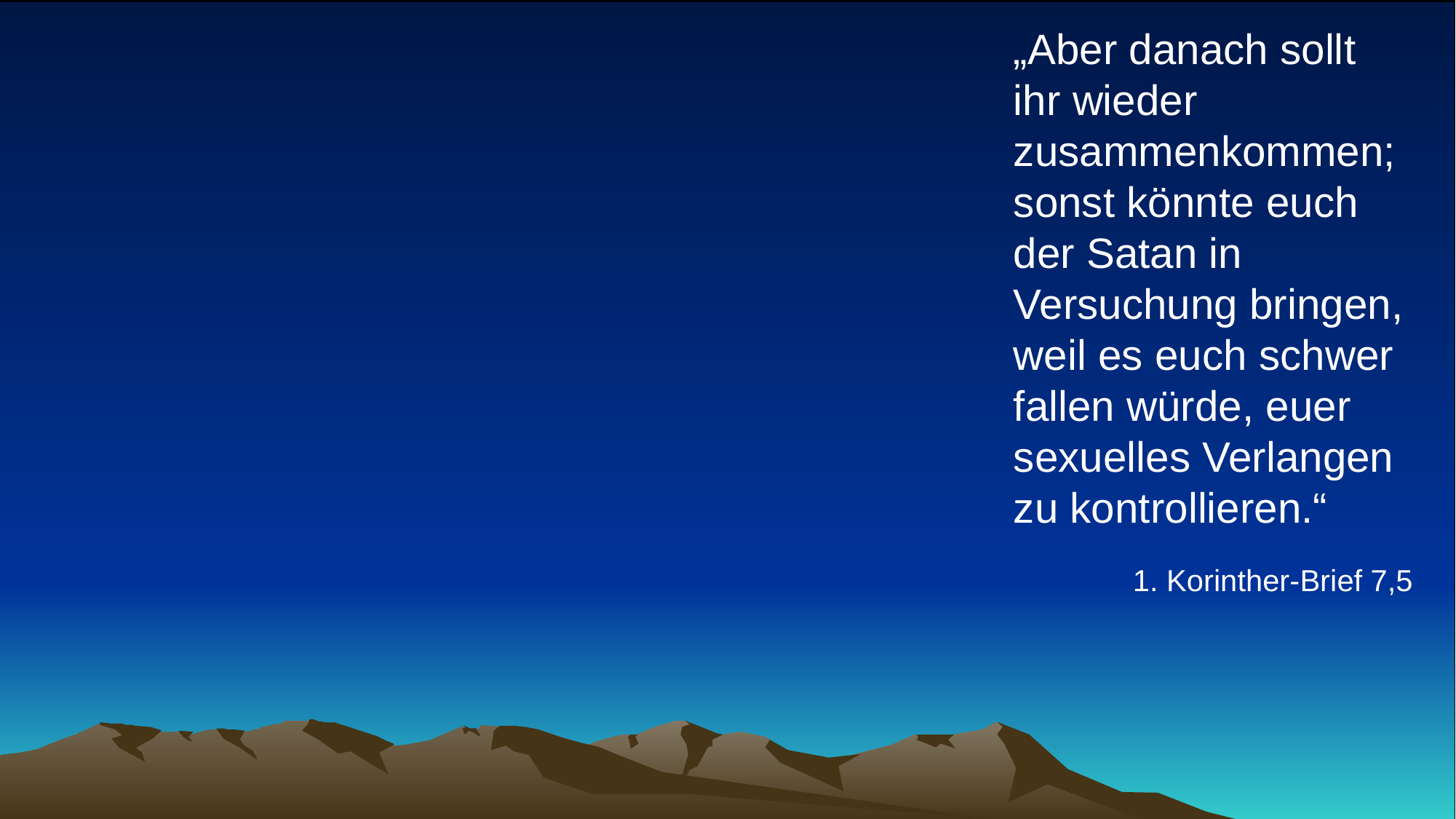

# „Aber danach sollt ihr wieder zusammenkommen; sonst könnte euch der Satan in Versuchung bringen, weil es euch schwer fallen würde, euer sexuelles Verlangen zu kontrollieren.“
1. Korinther-Brief 7,5